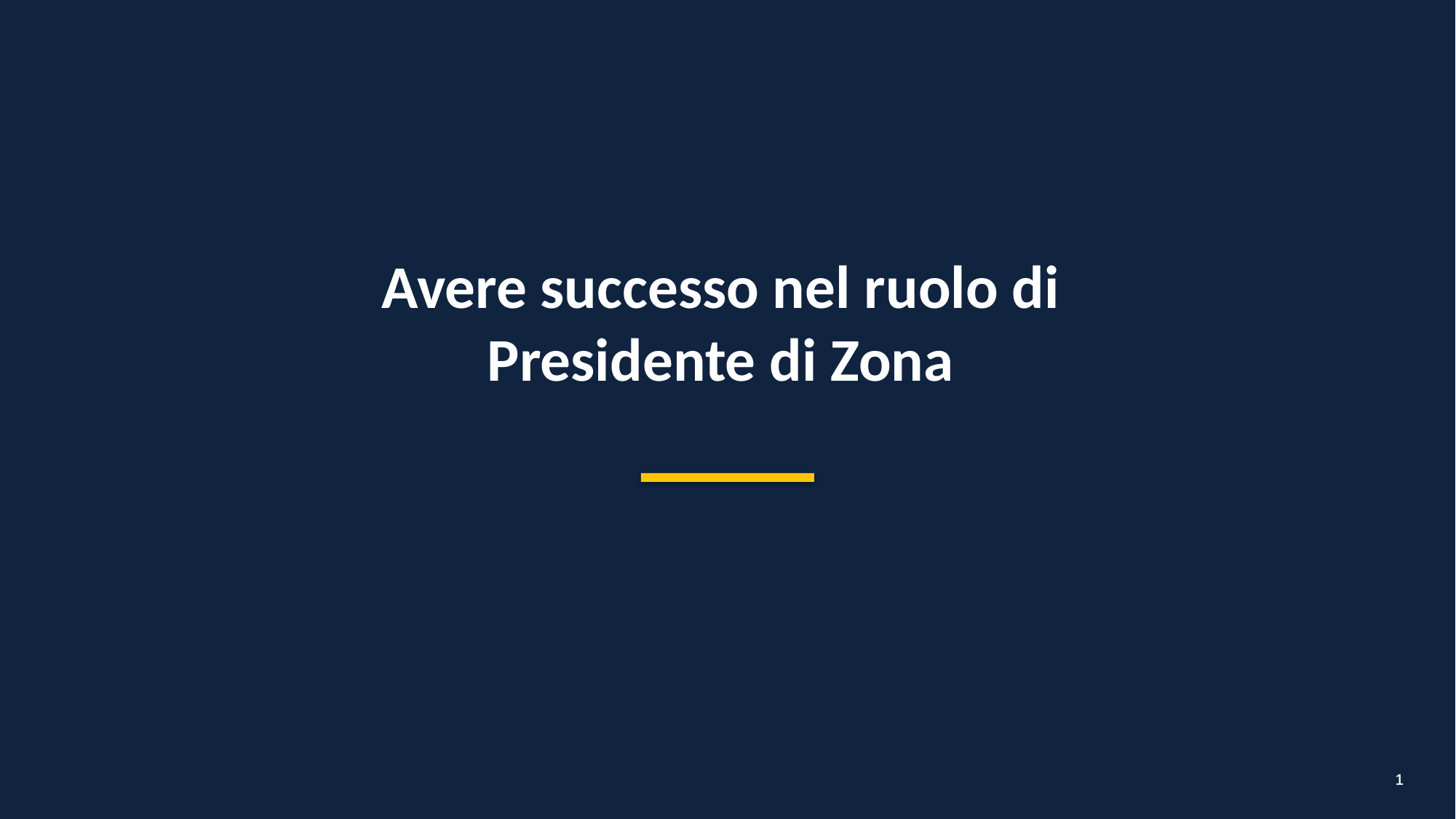

Avere successo nel ruolo di
Presidente di Zona